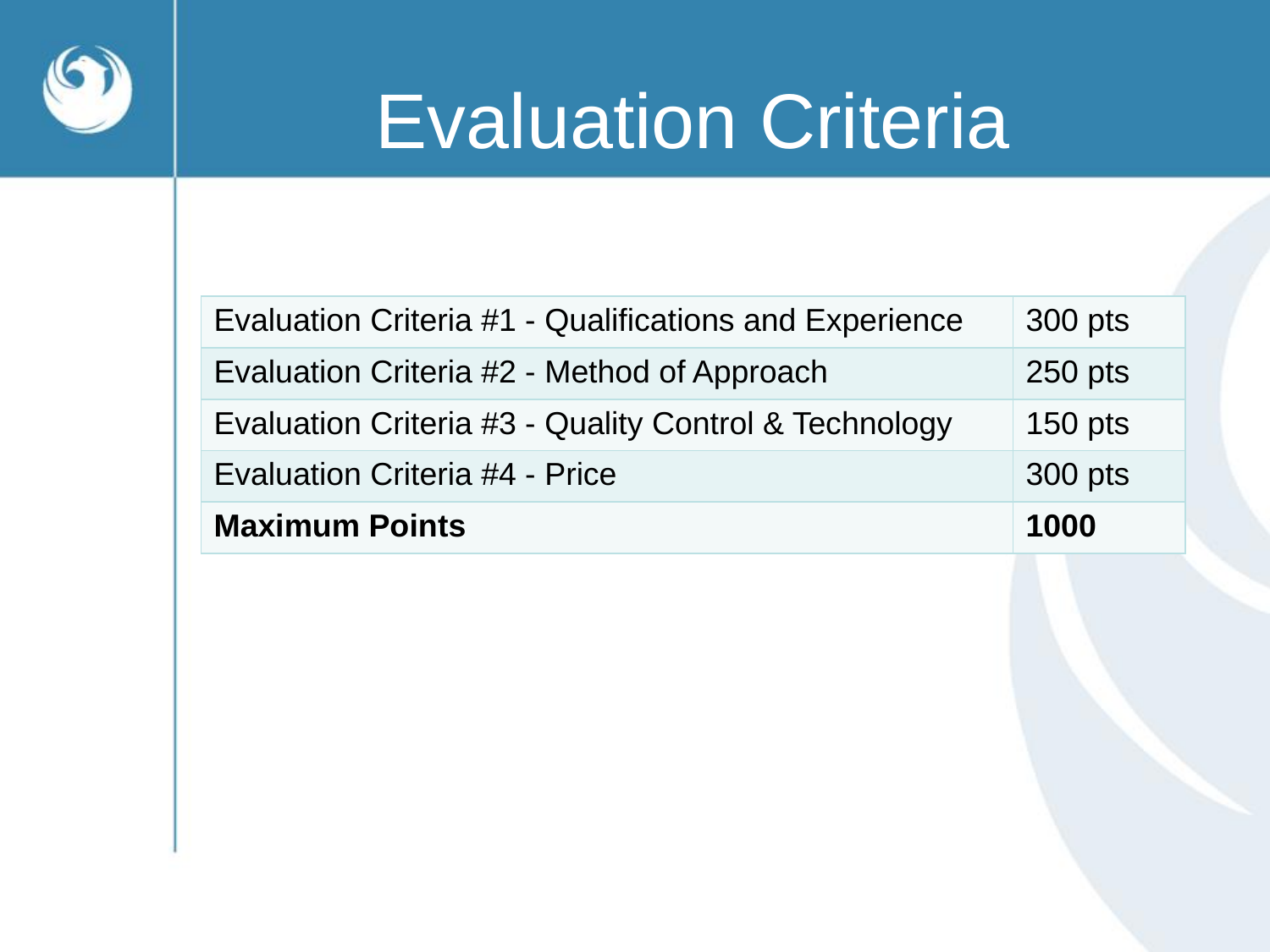

# Evaluation Criteria
| Evaluation Criteria #1 - Qualifications and Experience | 300 pts |
| --- | --- |
| Evaluation Criteria #2 - Method of Approach | 250 pts |
| Evaluation Criteria #3 - Quality Control & Technology | 150 pts |
| Evaluation Criteria #4 - Price | 300 pts |
| Maximum Points | 1000 |